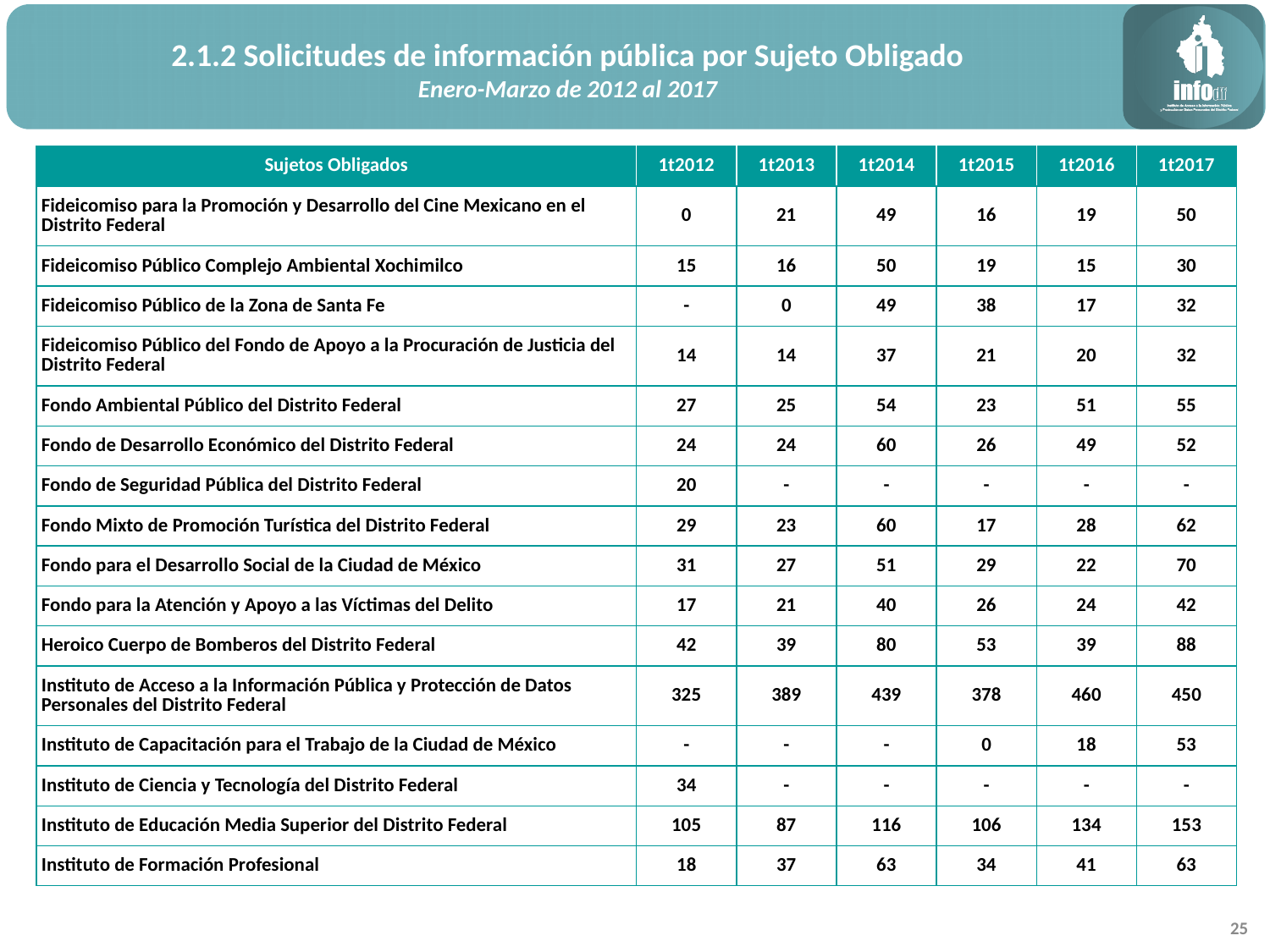

2.1.2 Solicitudes de información pública por Sujeto Obligado
Enero-Marzo de 2012 al 2017
| Sujetos Obligados | 1t2012 | 1t2013 | 1t2014 | 1t2015 | 1t2016 | 1t2017 |
| --- | --- | --- | --- | --- | --- | --- |
| Fideicomiso para la Promoción y Desarrollo del Cine Mexicano en el Distrito Federal | 0 | 21 | 49 | 16 | 19 | 50 |
| Fideicomiso Público Complejo Ambiental Xochimilco | 15 | 16 | 50 | 19 | 15 | 30 |
| Fideicomiso Público de la Zona de Santa Fe | - | 0 | 49 | 38 | 17 | 32 |
| Fideicomiso Público del Fondo de Apoyo a la Procuración de Justicia del Distrito Federal | 14 | 14 | 37 | 21 | 20 | 32 |
| Fondo Ambiental Público del Distrito Federal | 27 | 25 | 54 | 23 | 51 | 55 |
| Fondo de Desarrollo Económico del Distrito Federal | 24 | 24 | 60 | 26 | 49 | 52 |
| Fondo de Seguridad Pública del Distrito Federal | 20 | - | - | - | - | - |
| Fondo Mixto de Promoción Turística del Distrito Federal | 29 | 23 | 60 | 17 | 28 | 62 |
| Fondo para el Desarrollo Social de la Ciudad de México | 31 | 27 | 51 | 29 | 22 | 70 |
| Fondo para la Atención y Apoyo a las Víctimas del Delito | 17 | 21 | 40 | 26 | 24 | 42 |
| Heroico Cuerpo de Bomberos del Distrito Federal | 42 | 39 | 80 | 53 | 39 | 88 |
| Instituto de Acceso a la Información Pública y Protección de Datos Personales del Distrito Federal | 325 | 389 | 439 | 378 | 460 | 450 |
| Instituto de Capacitación para el Trabajo de la Ciudad de México | - | - | - | 0 | 18 | 53 |
| Instituto de Ciencia y Tecnología del Distrito Federal | 34 | - | - | - | - | - |
| Instituto de Educación Media Superior del Distrito Federal | 105 | 87 | 116 | 106 | 134 | 153 |
| Instituto de Formación Profesional | 18 | 37 | 63 | 34 | 41 | 63 |
25